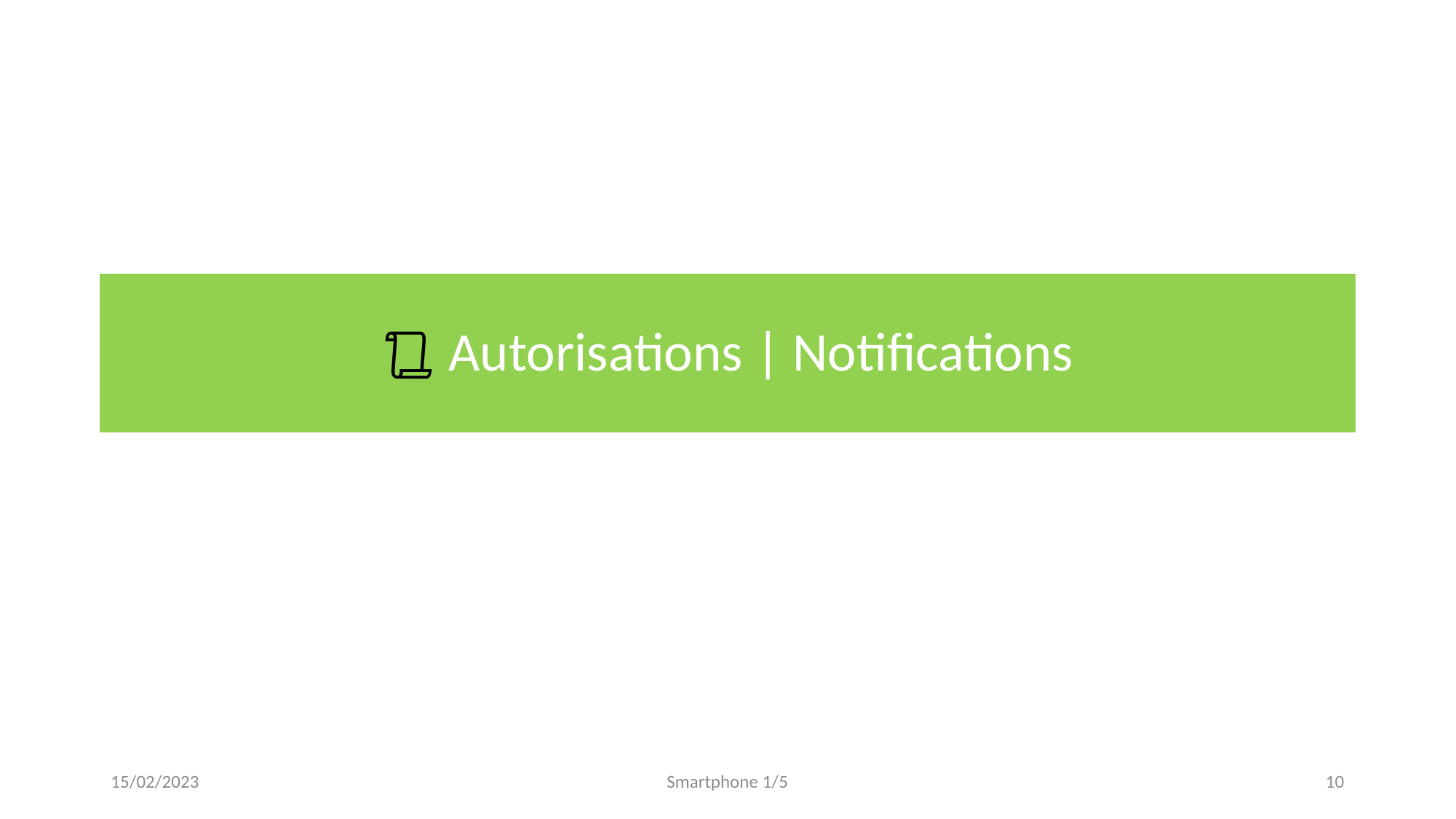

# 📜 Autorisations | Notifications
15/02/2023
Smartphone 1/5
10